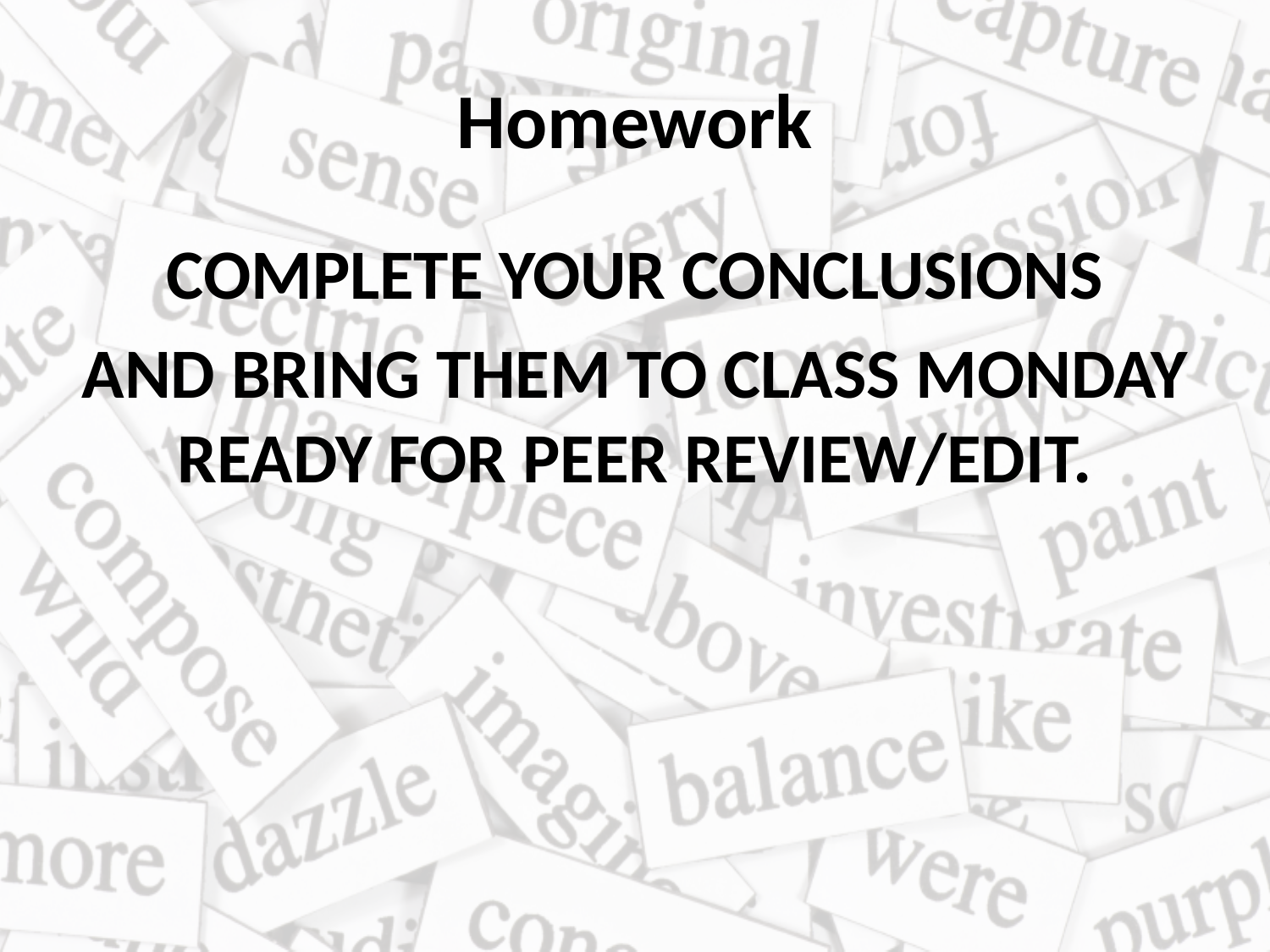

# Homework
COMPLETE YOUR CONCLUSIONS
AND BRING THEM TO CLASS MONDAY READY FOR PEER REVIEW/EDIT.